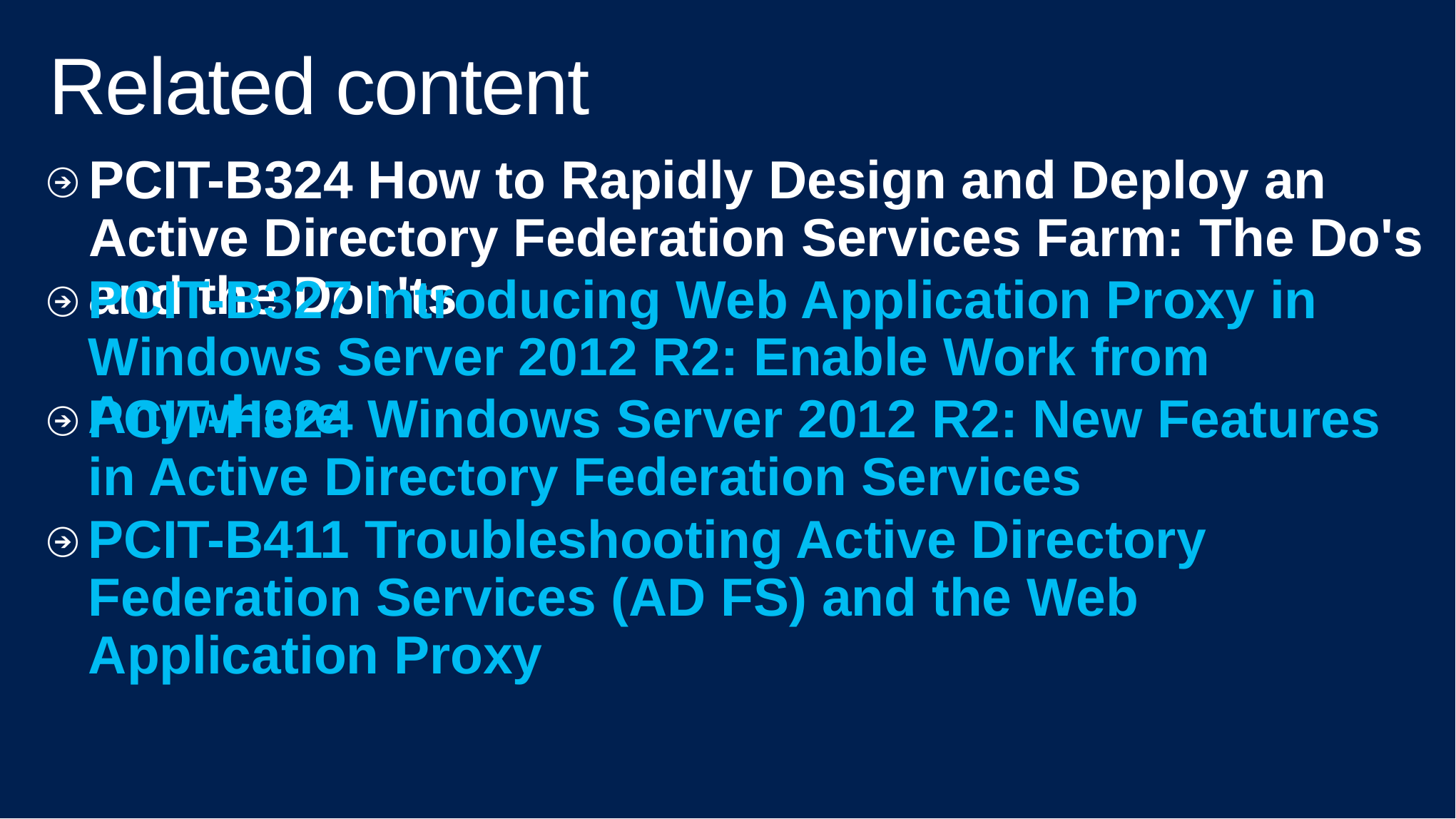

# Related content
PCIT-B324 How to Rapidly Design and Deploy an Active Directory Federation Services Farm: The Do's and the Don'ts
PCIT-B327 Introducing Web Application Proxy in Windows Server 2012 R2: Enable Work from Anywhere
PCIT-H324 Windows Server 2012 R2: New Features in Active Directory Federation Services
PCIT-B411 Troubleshooting Active Directory Federation Services (AD FS) and the Web Application Proxy